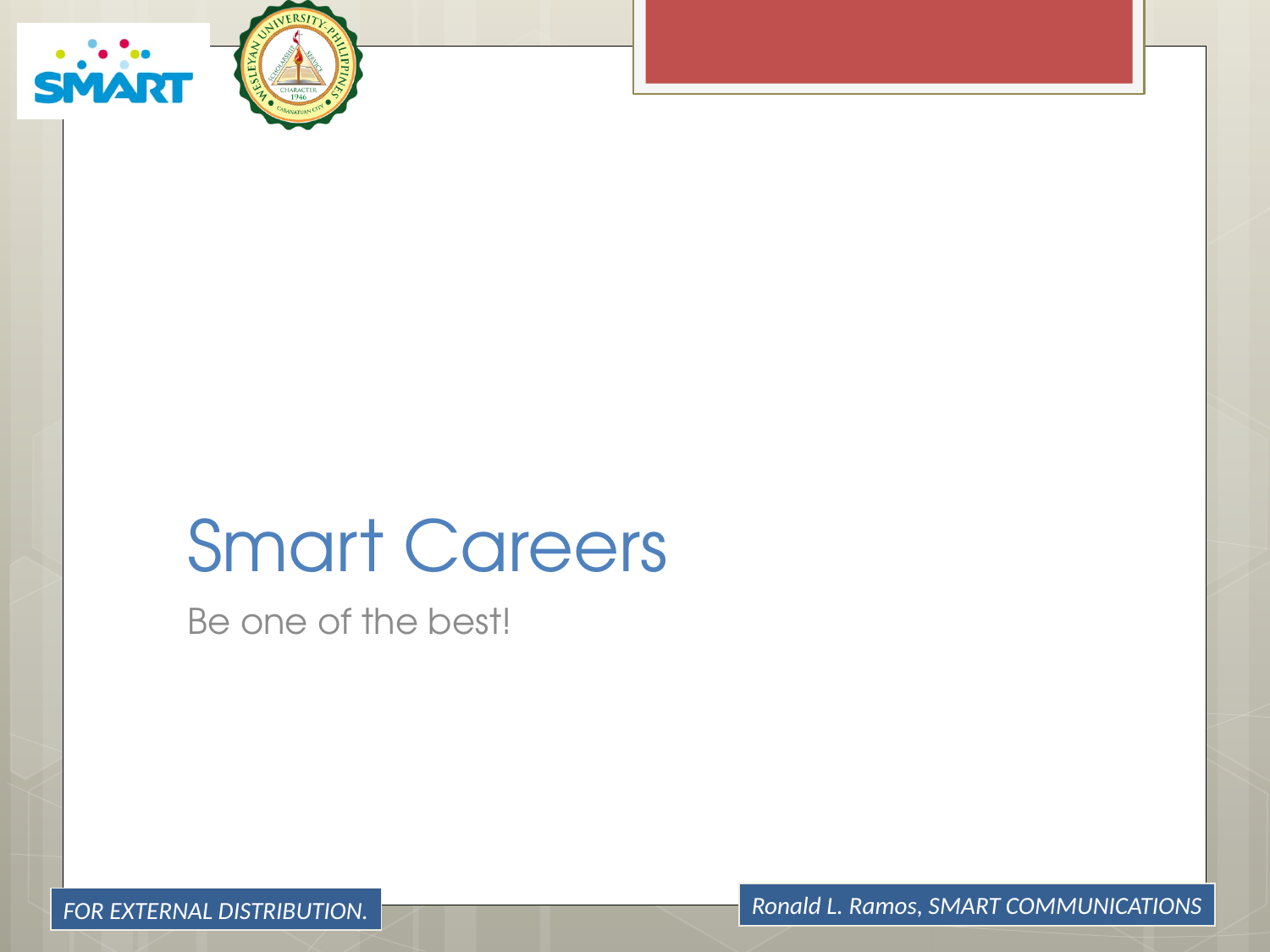

# Smart Careers
Be one of the best!